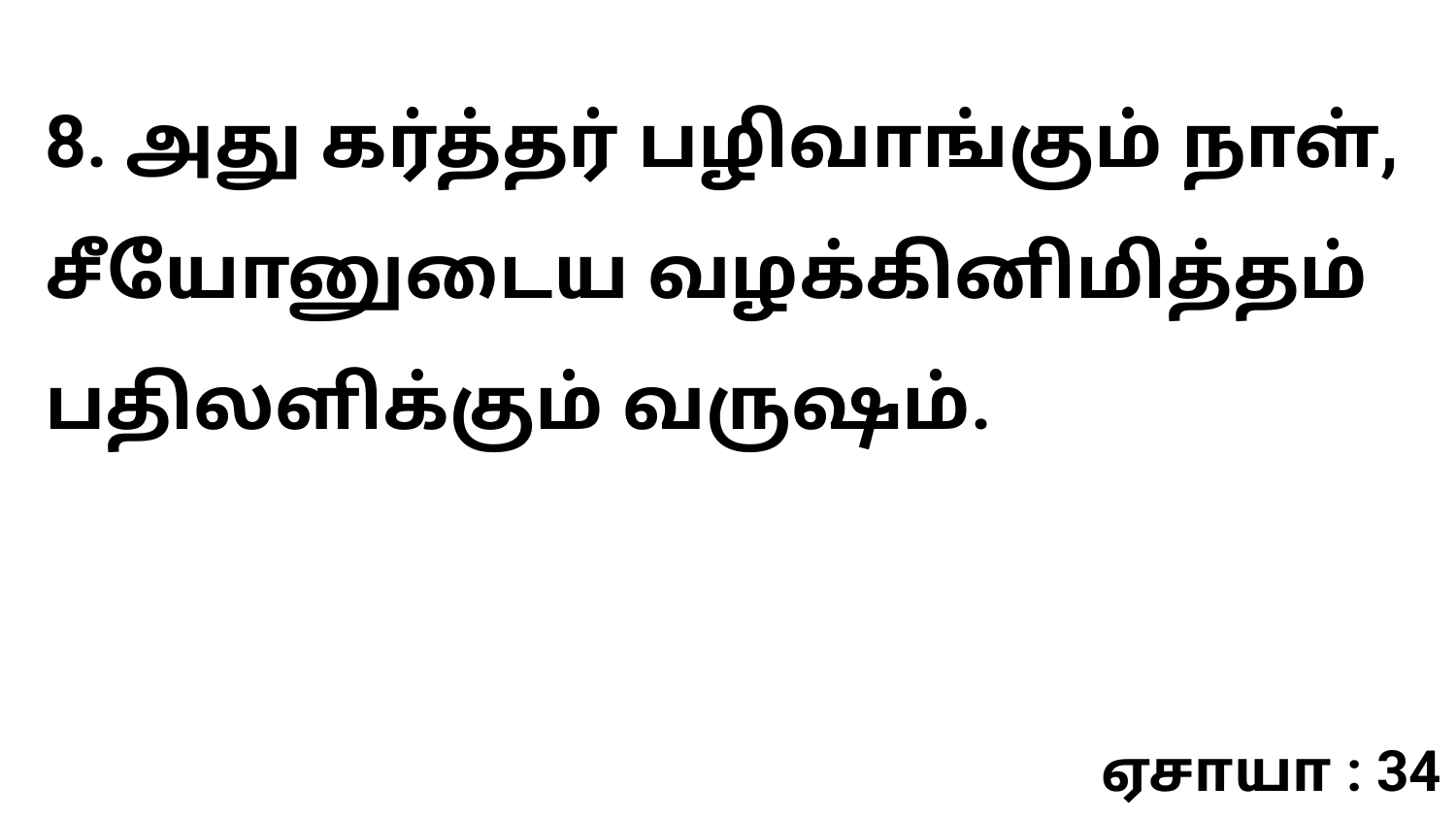

8. அது கர்த்தர் பழிவாங்கும் நாள், சீயோனுடைய வழக்கினிமித்தம் பதிலளிக்கும் வருஷம்.
ஏசாயா : 34